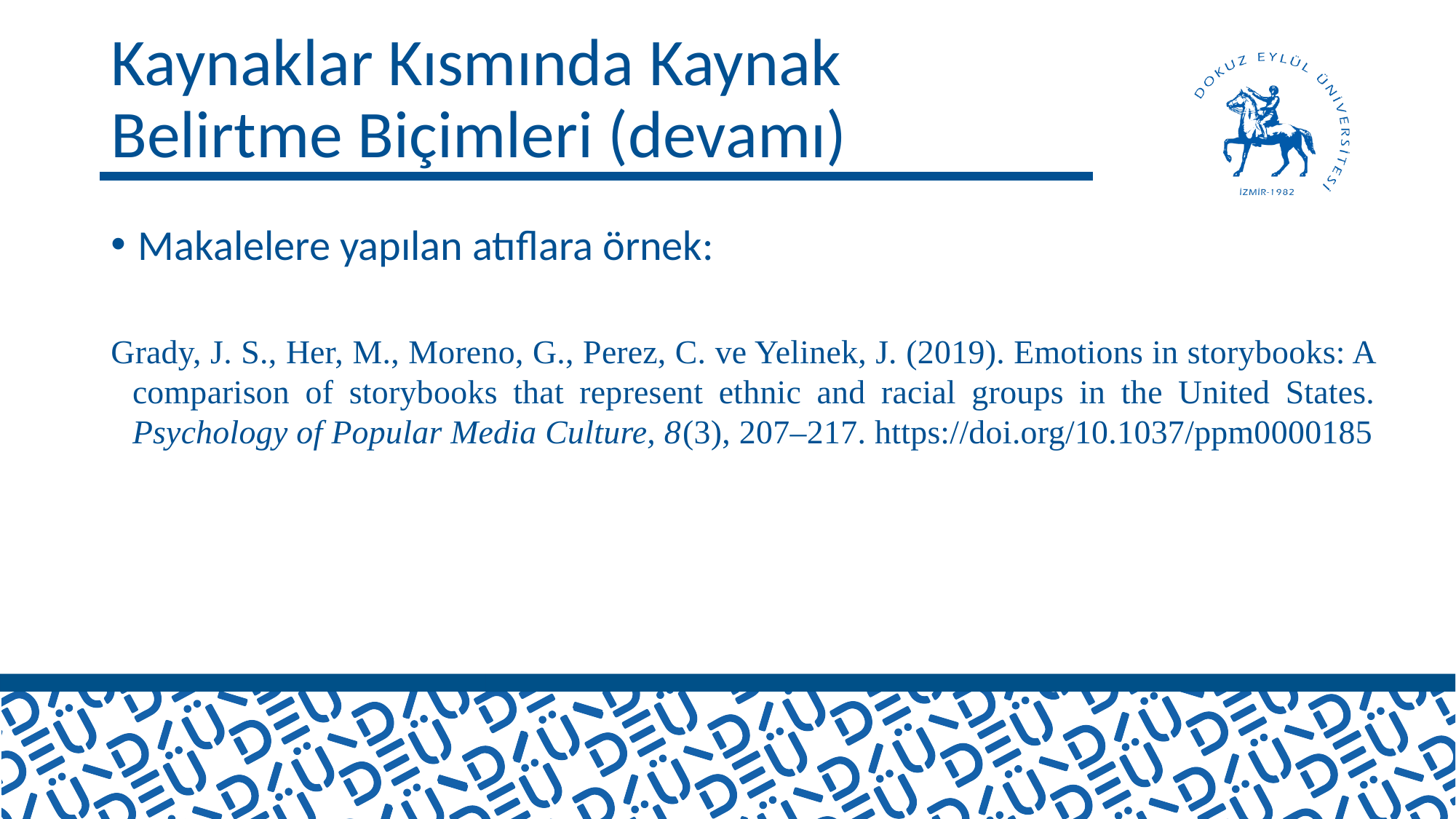

# Kaynaklar Kısmında Kaynak Belirtme Biçimleri (devamı)
Makalelere yapılan atıflara örnek:

Grady, J. S., Her, M., Moreno, G., Perez, C. ve Yelinek, J. (2019). Emotions in storybooks: A comparison of storybooks that represent ethnic and racial groups in the United States. Psychology of Popular Media Culture, 8(3), 207–217. https://doi.org/10.1037/ppm0000185